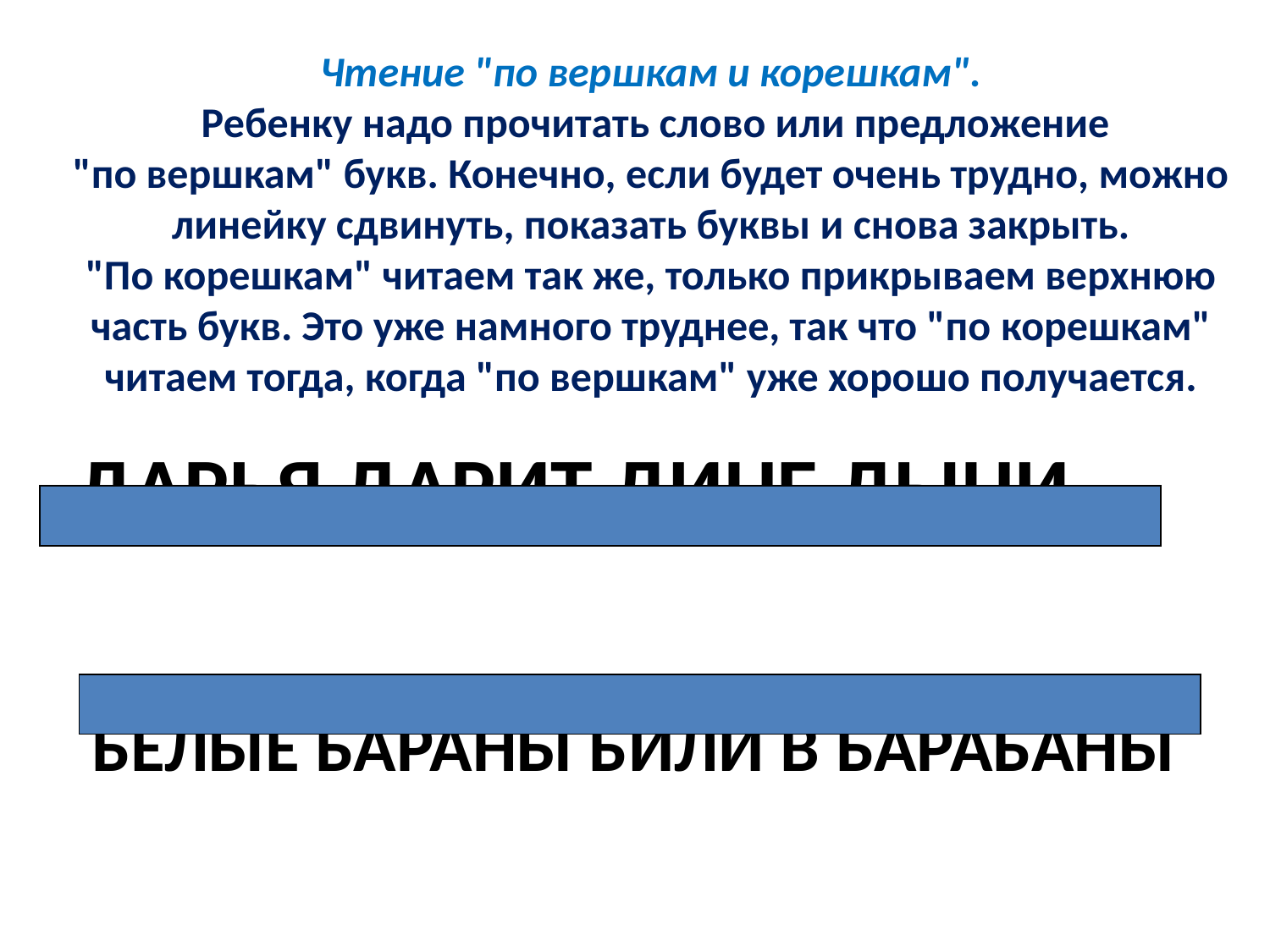

# Чтение "по вершкам и корешкам". Ребенку надо прочитать слово или предложение "по вершкам" букв. Конечно, если будет очень трудно, можно линейку сдвинуть, показать буквы и снова закрыть. "По корешкам" читаем так же, только прикрываем верхнюю часть букв. Это уже намного труднее, так что "по корешкам" читаем тогда, когда "по вершкам" уже хорошо получается.
ДАРЬЯ ДАРИТ ДИНЕ ДЫНИ.

БЕЛЫЕ БАРАНЫ БИЛИ В БАРАБАНЫ